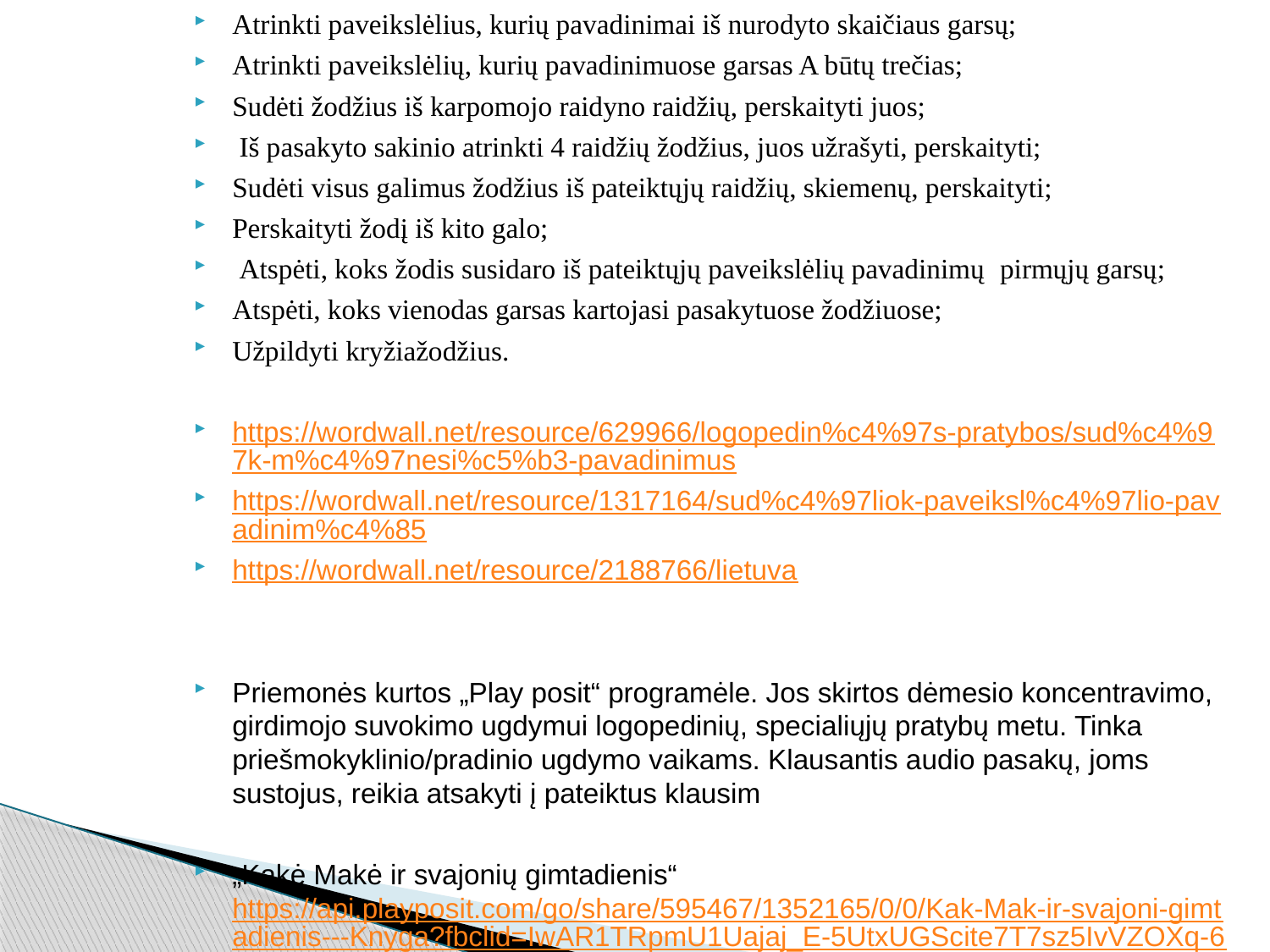

Atrinkti paveikslėlius, kurių pavadinimai iš nurodyto skaičiaus garsų;
Atrinkti paveikslėlių, kurių pavadinimuose garsas A būtų trečias;
Sudėti žodžius iš karpomojo raidyno raidžių, perskaityti juos;
 Iš pasakyto sakinio atrinkti 4 raidžių žodžius, juos užrašyti, perskaityti;
Sudėti visus galimus žodžius iš pateiktųjų raidžių, skiemenų, perskaityti;
Perskaityti žodį iš kito galo;
 Atspėti, koks žodis susidaro iš pateiktųjų paveikslėlių pavadinimų  pirmųjų garsų;
Atspėti, koks vienodas garsas kartojasi pasakytuose žodžiuose;
Užpildyti kryžiažodžius.

https://wordwall.net/resource/629966/logopedin%c4%97s-pratybos/sud%c4%97k-m%c4%97nesi%c5%b3-pavadinimus
https://wordwall.net/resource/1317164/sud%c4%97liok-paveiksl%c4%97lio-pavadinim%c4%85
https://wordwall.net/resource/2188766/lietuva

Priemonės kurtos „Play posit“ programėle. Jos skirtos dėmesio koncentravimo, girdimojo suvokimo ugdymui logopedinių, specialiųjų pratybų metu. Tinka priešmokyklinio/pradinio ugdymo vaikams. Klausantis audio pasakų, joms sustojus, reikia atsakyti į pateiktus klausim

„Kakė Makė ir svajonių gimtadienis“ https://api.playposit.com/go/share/595467/1352165/0/0/Kak-Mak-ir-svajoni-gimtadienis---Knyga?fbclid=IwAR1TRpmU1Uajaj_E-5UtxUGScite7T7sz5IvVZOXq-6stDRPd0pdOEpTGc8